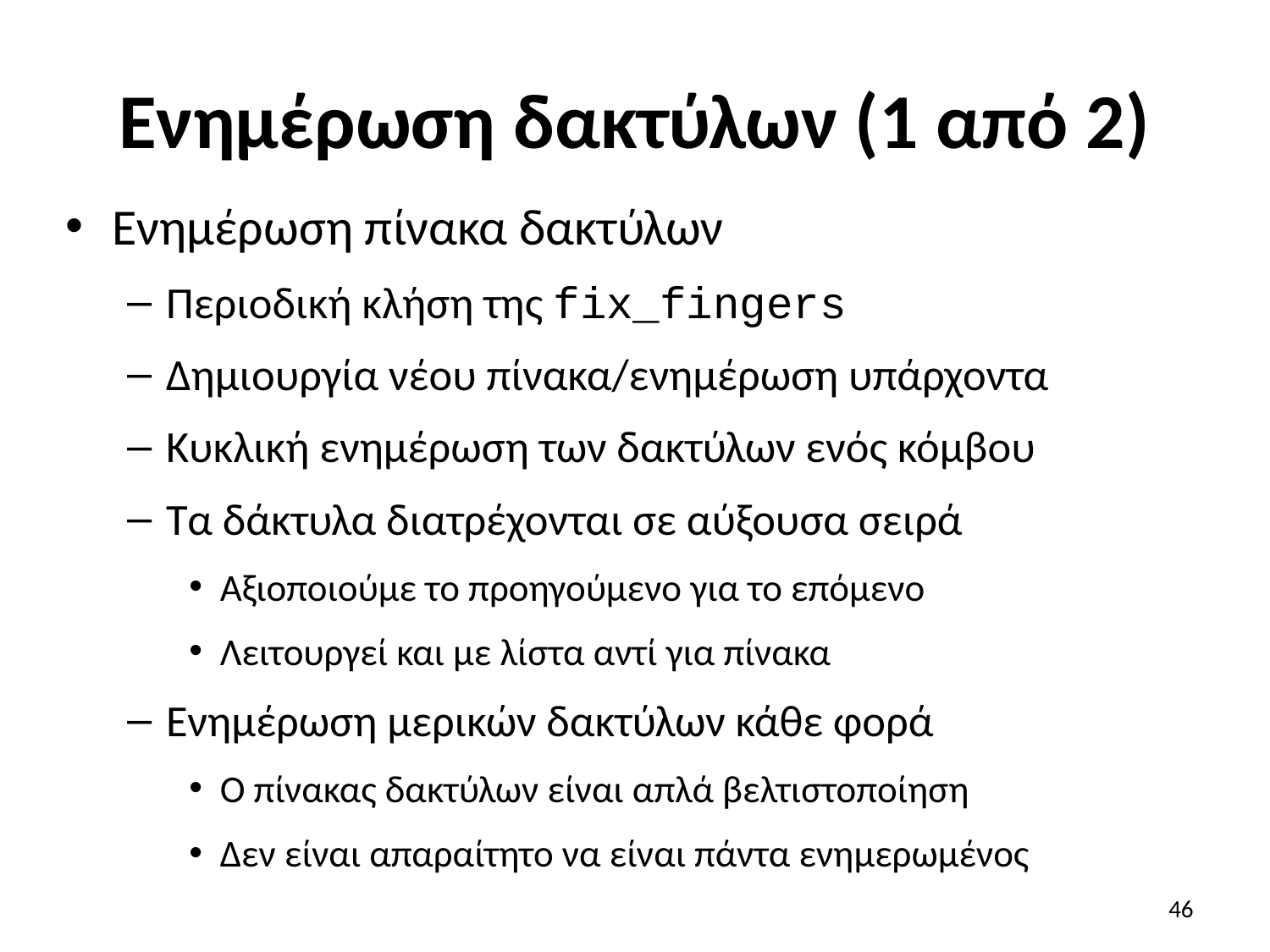

# Ενημέρωση δακτύλων (1 από 2)
Ενημέρωση πίνακα δακτύλων
Περιοδική κλήση της fix_fingers
Δημιουργία νέου πίνακα/ενημέρωση υπάρχοντα
Κυκλική ενημέρωση των δακτύλων ενός κόμβου
Τα δάκτυλα διατρέχονται σε αύξουσα σειρά
Αξιοποιούμε το προηγούμενο για το επόμενο
Λειτουργεί και με λίστα αντί για πίνακα
Ενημέρωση μερικών δακτύλων κάθε φορά
Ο πίνακας δακτύλων είναι απλά βελτιστοποίηση
Δεν είναι απαραίτητο να είναι πάντα ενημερωμένος

46